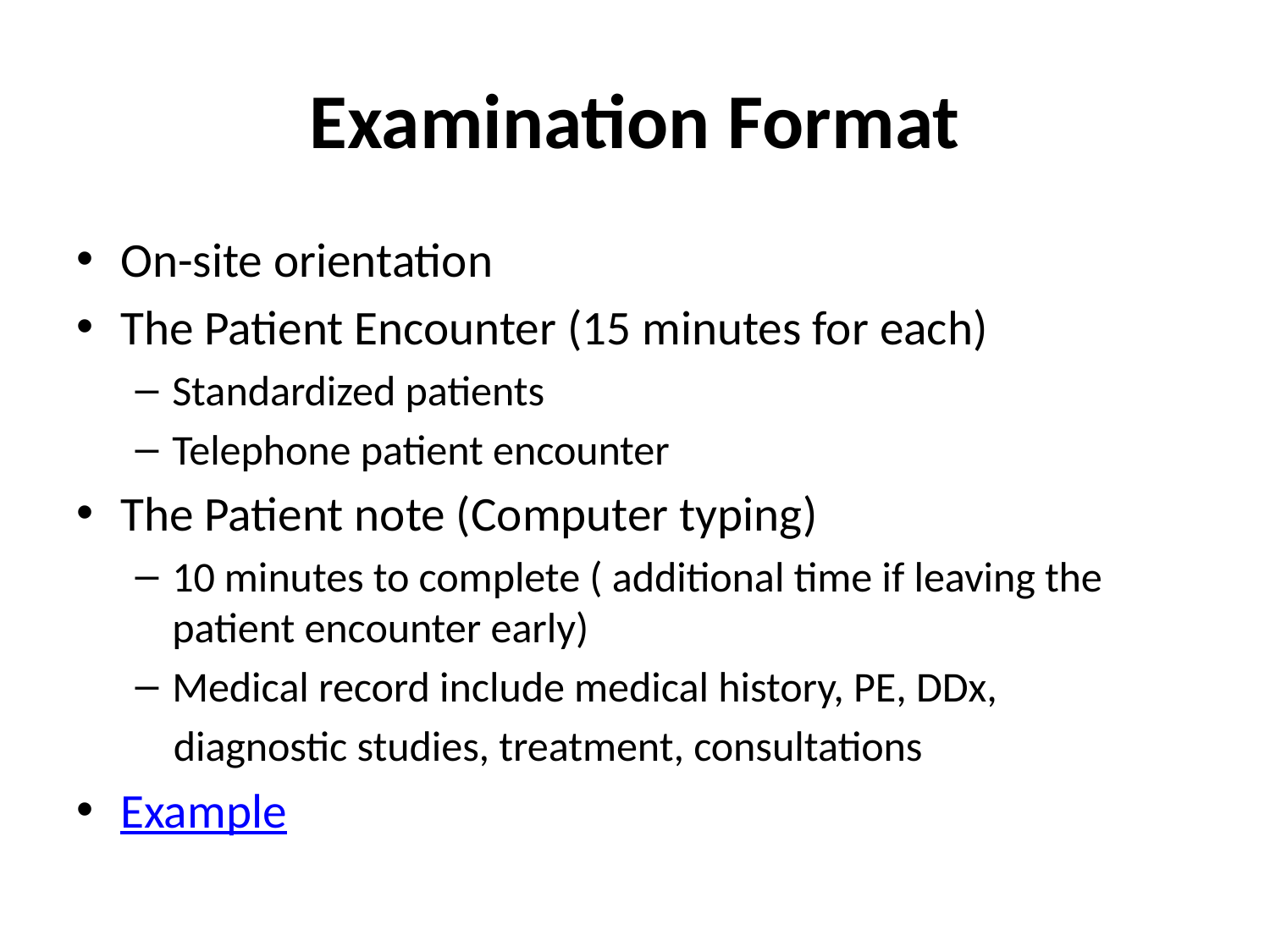

# Examination Format
On-site orientation
The Patient Encounter (15 minutes for each)
Standardized patients
Telephone patient encounter
The Patient note (Computer typing)
10 minutes to complete ( additional time if leaving the patient encounter early)
Medical record include medical history, PE, DDx,
    diagnostic studies, treatment, consultations
Example